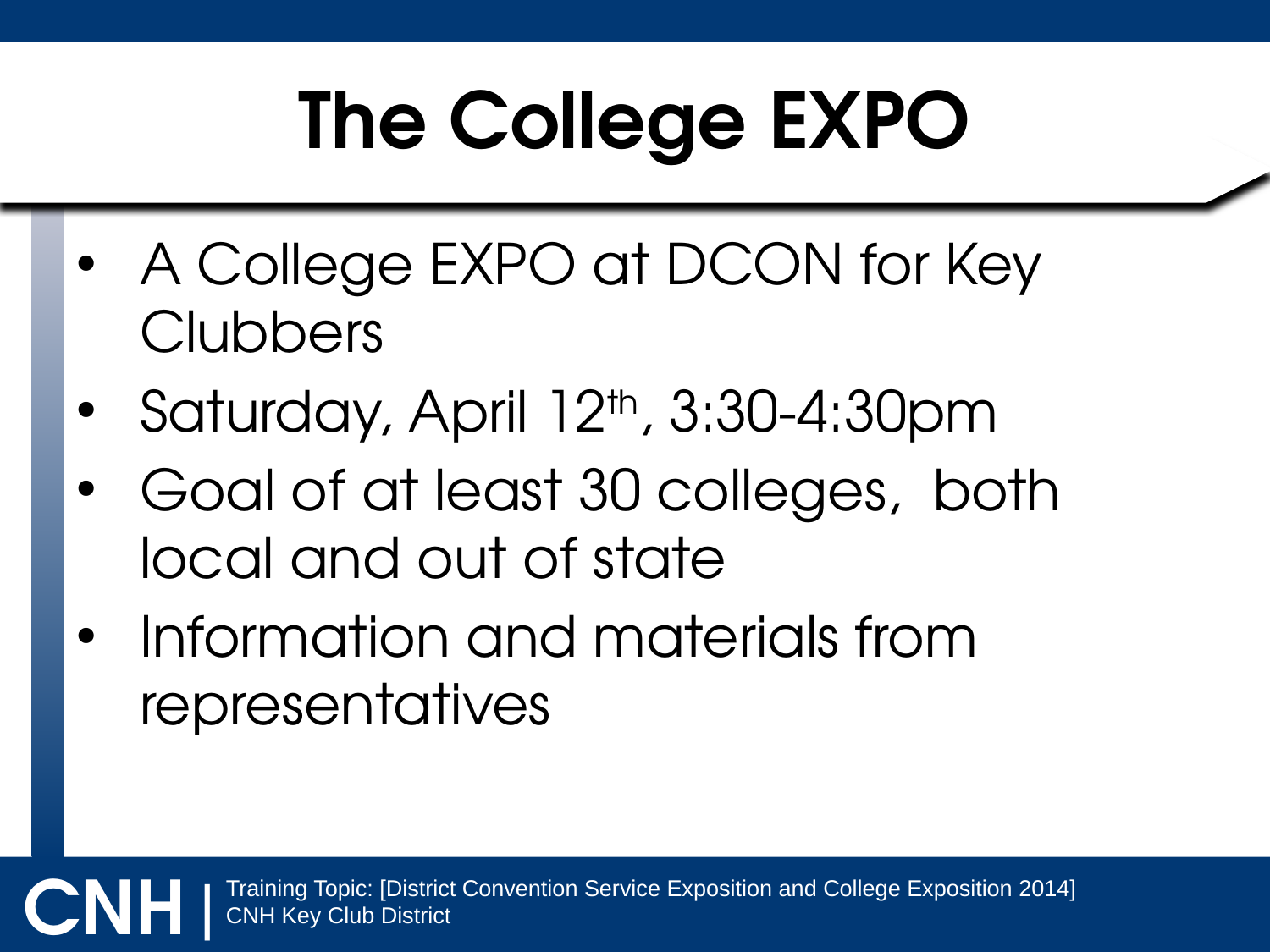

# The College EXPO
A College EXPO at DCON for Key Clubbers
Saturday, April 12th, 3:30-4:30pm
Goal of at least 30 colleges,  both local and out of state
Information and materials from representatives